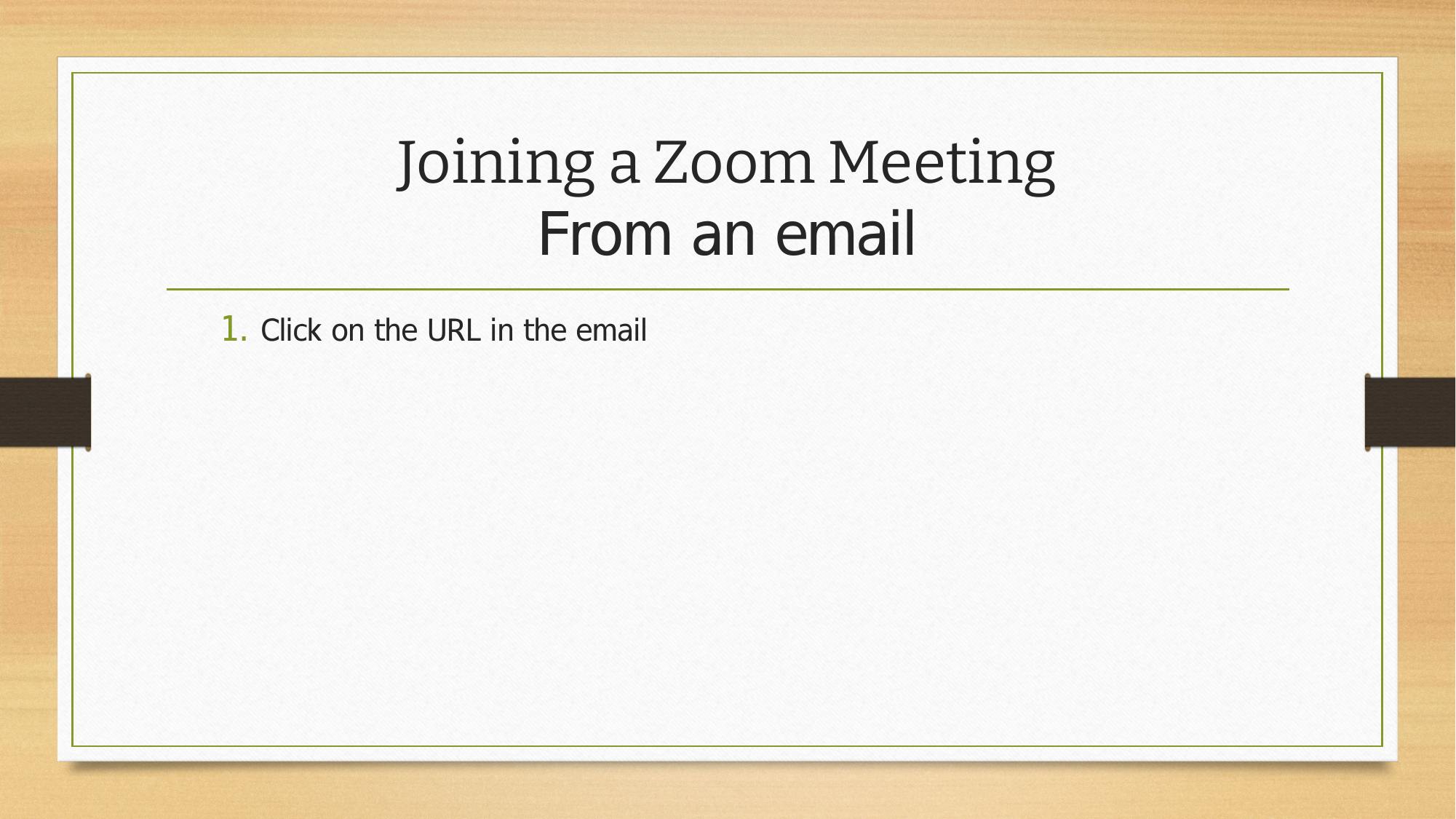

# Joining a Zoom Meeting From an email
Click on the URL in the email